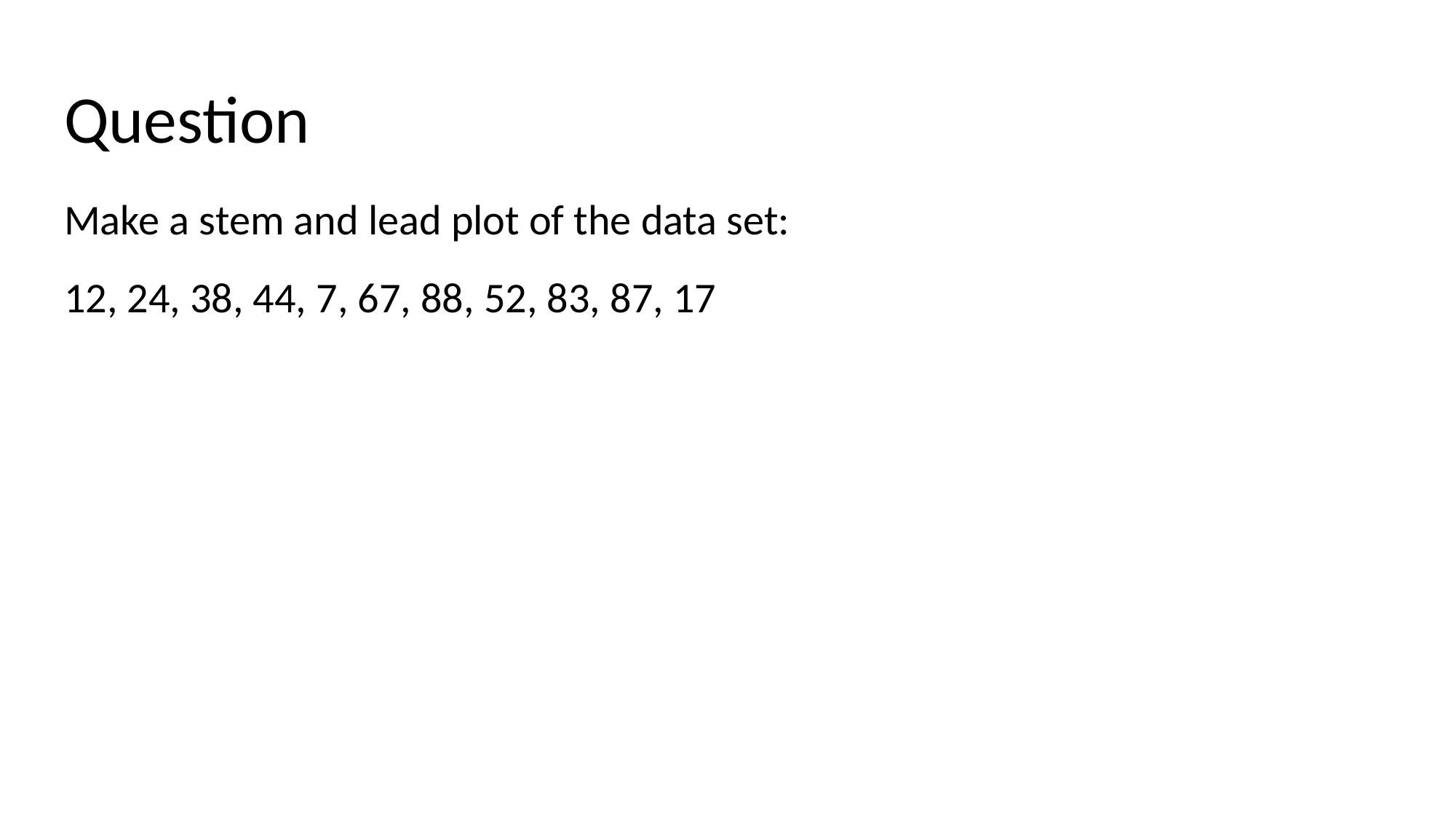

# Question
Make a stem and lead plot of the data set:
12, 24, 38, 44, 7, 67, 88, 52, 83, 87, 17